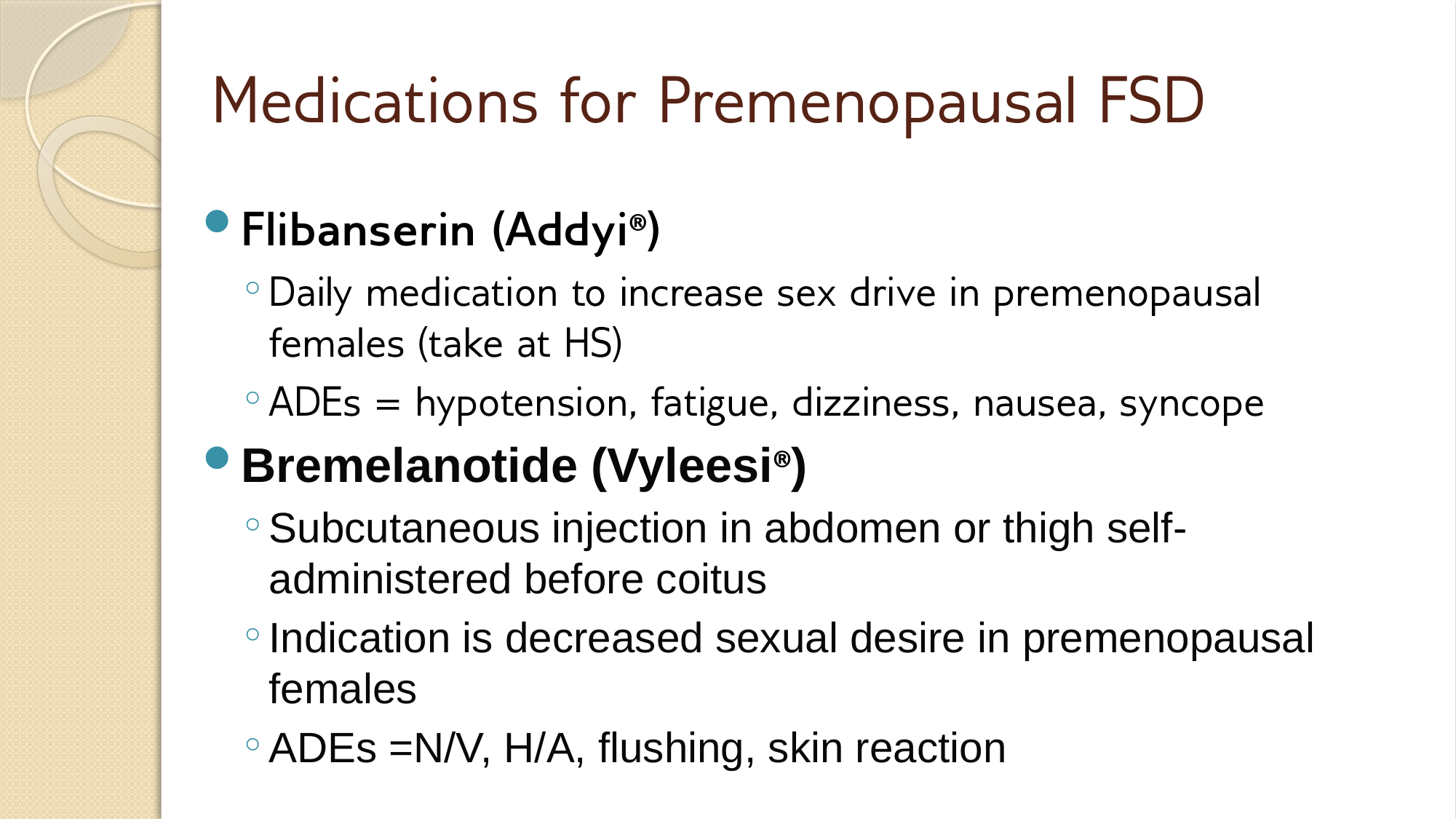

# Medications for Premenopausal FSD
Flibanserin (Addyi®)
Daily medication to increase sex drive in premenopausal females (take at HS)
ADEs = hypotension, fatigue, dizziness, nausea, syncope
Bremelanotide (Vyleesi®)
Subcutaneous injection in abdomen or thigh self-administered before coitus
Indication is decreased sexual desire in premenopausal females
ADEs =N/V, H/A, flushing, skin reaction